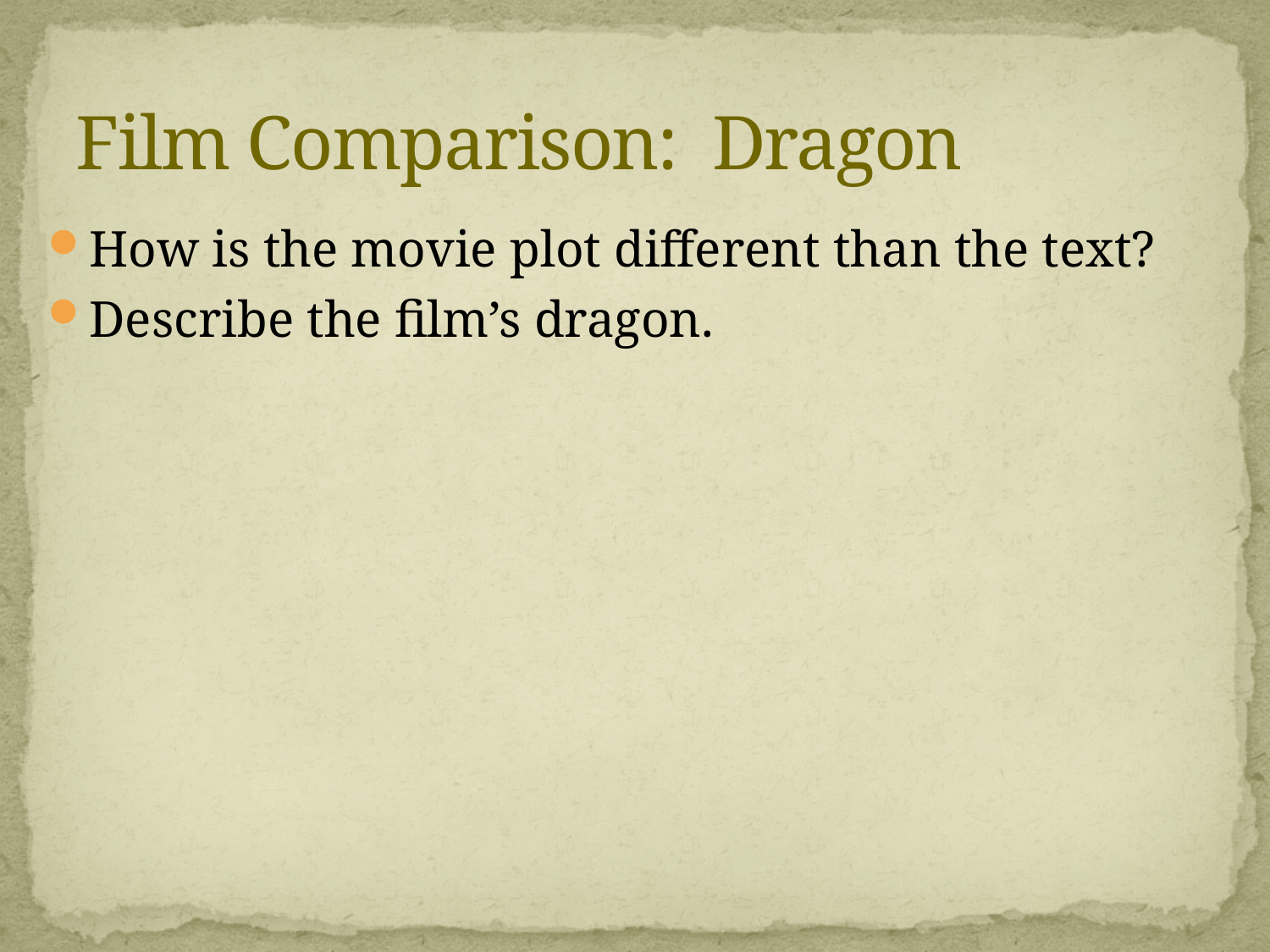

# Film Comparison:  Dragon
How is the movie plot different than the text?
Describe the film’s dragon.